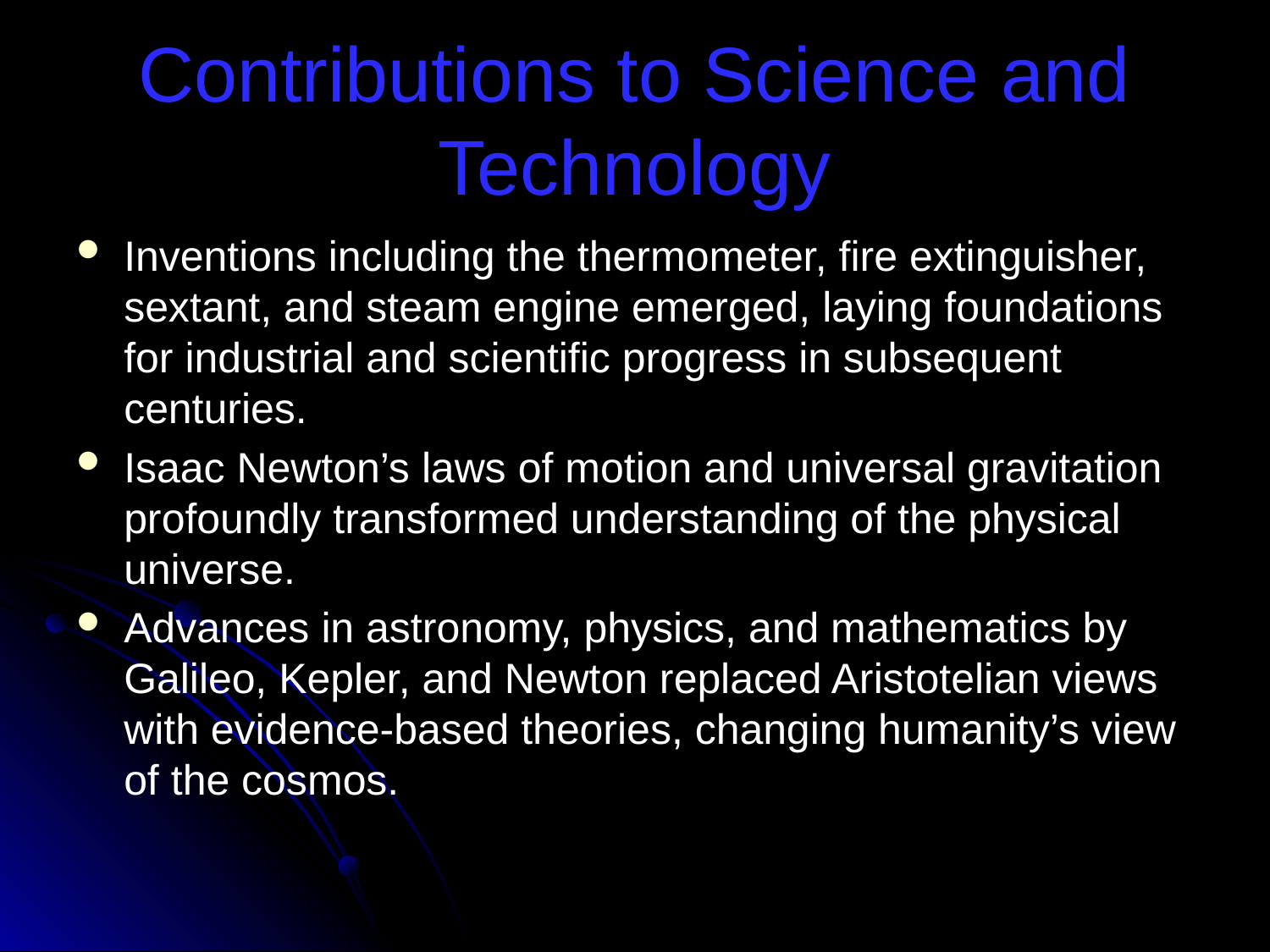

# Contributions to Science and Technology
Inventions including the thermometer, fire extinguisher, sextant, and steam engine emerged, laying foundations for industrial and scientific progress in subsequent centuries.
Isaac Newton’s laws of motion and universal gravitation profoundly transformed understanding of the physical universe.
Advances in astronomy, physics, and mathematics by Galileo, Kepler, and Newton replaced Aristotelian views with evidence-based theories, changing humanity’s view of the cosmos.